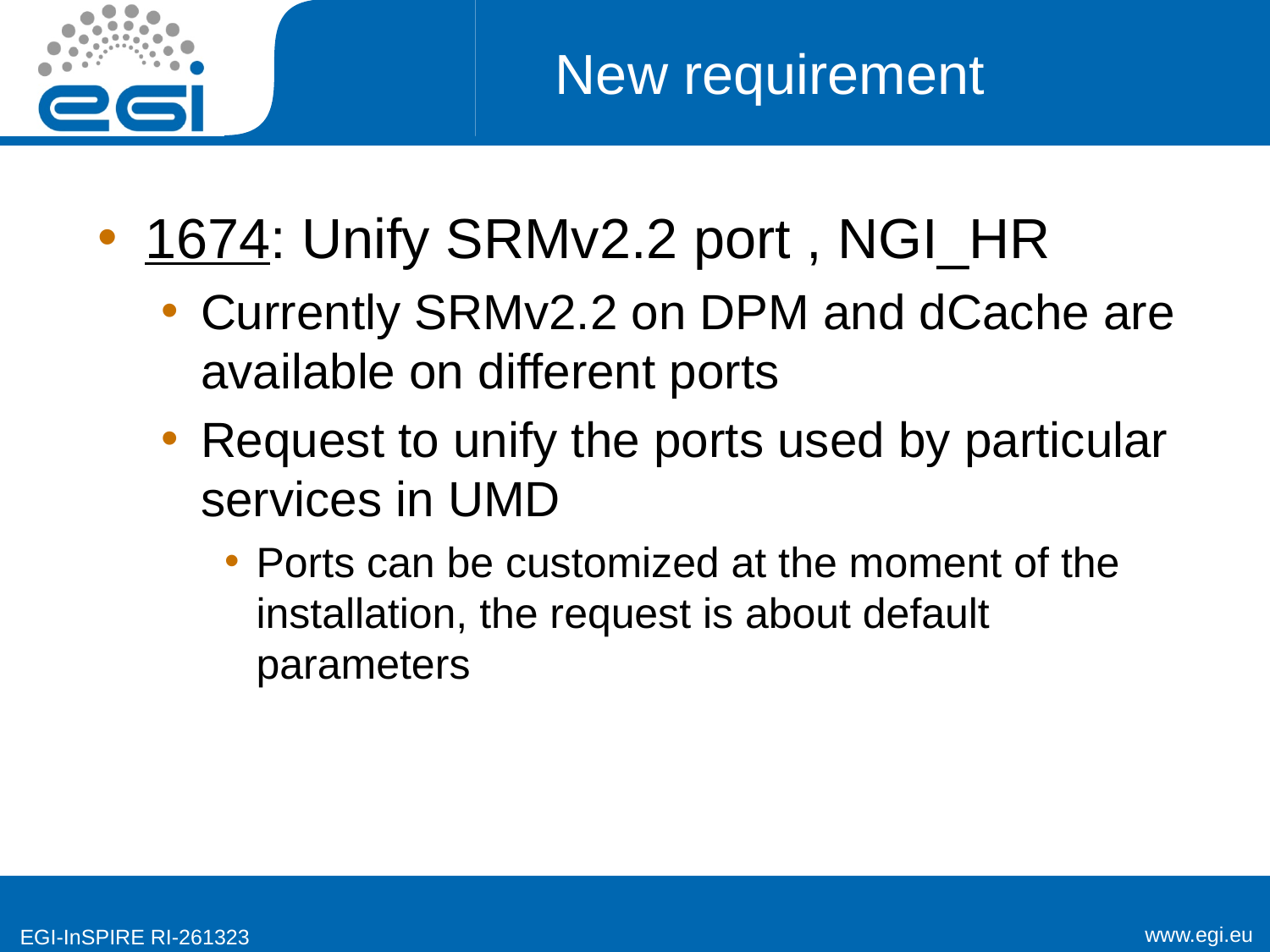

# New requirement
1674: Unify SRMv2.2 port , NGI_HR
Currently SRMv2.2 on DPM and dCache are available on different ports
Request to unify the ports used by particular services in UMD
Ports can be customized at the moment of the installation, the request is about default parameters